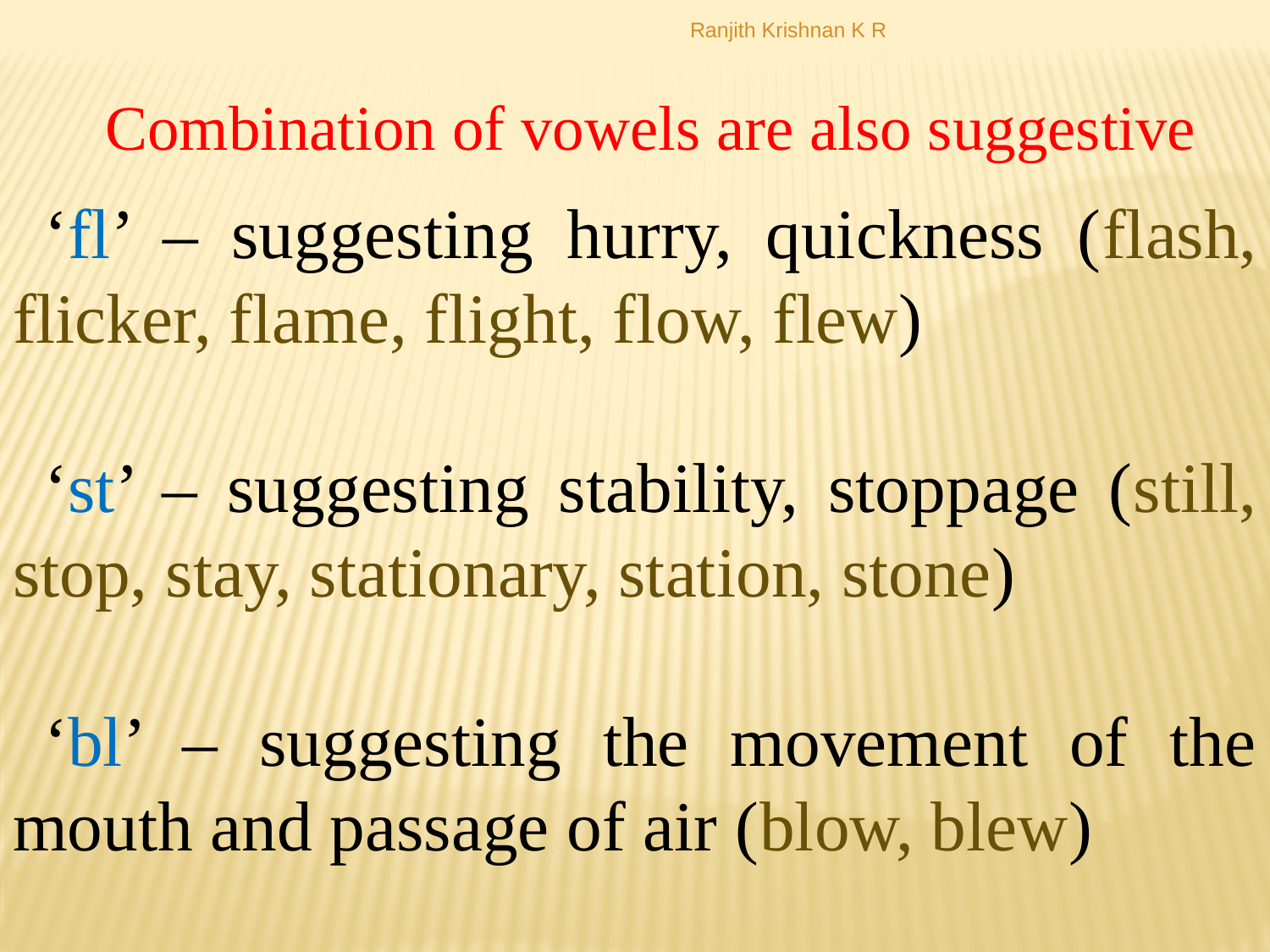

Combination of vowels are also suggestive

‘fl’ – suggesting hurry, quickness (flash, flicker, flame, flight, flow, flew)

‘st’ – suggesting stability, stoppage (still, stop, stay, stationary, station, stone)

‘bl’ – suggesting the movement of the mouth and passage of air (blow, blew)
Ranjith Krishnan K R